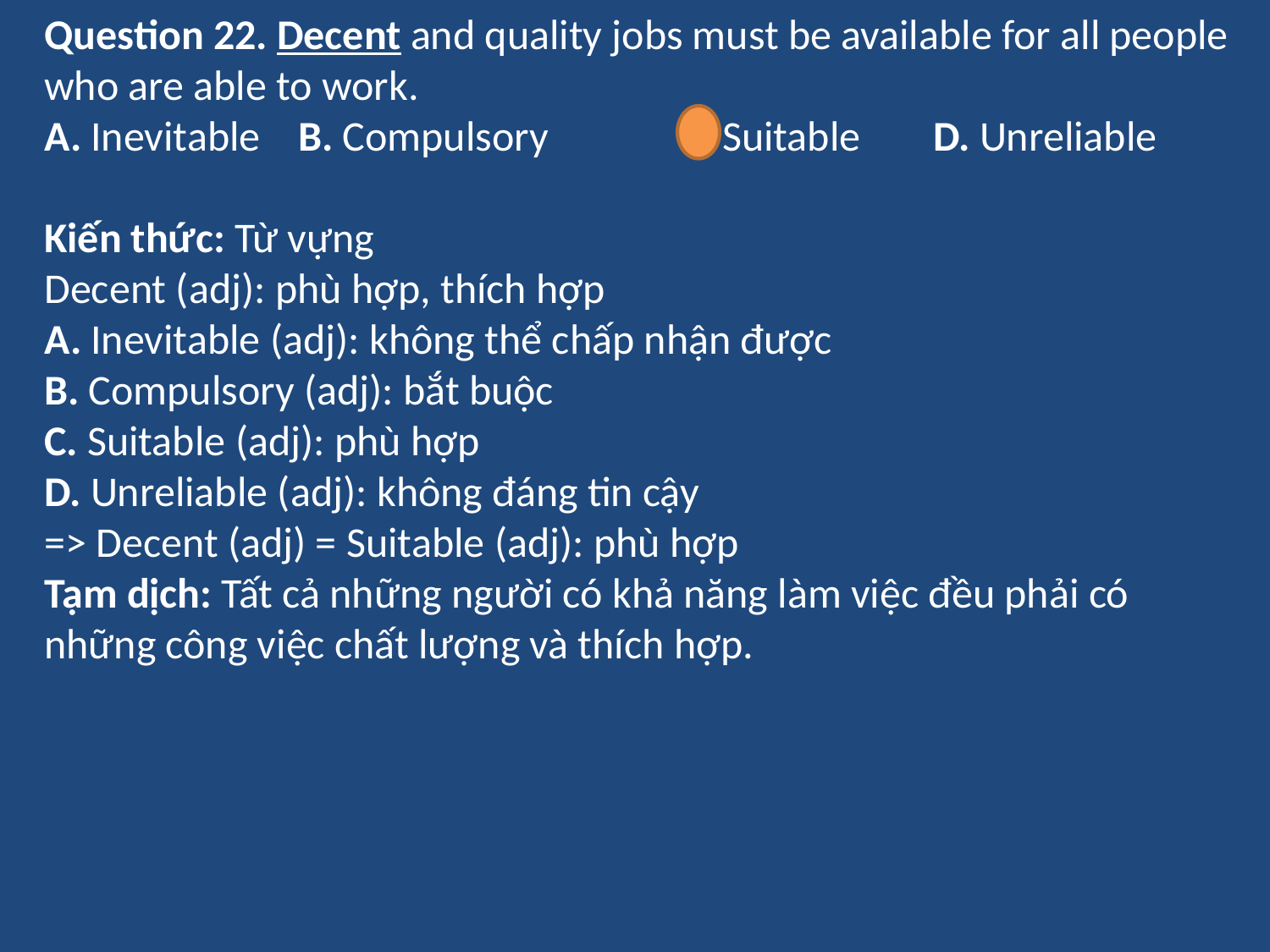

Question 22. Decent and quality jobs must be available for all people who are able to work.
A. Inevitable 	B. Compulsory 	C. Suitable	D. Unreliable

Kiến thức: Từ vựng
Decent (adj): phù hợp, thích hợp
A. Inevitable (adj): không thể chấp nhận được
B. Compulsory (adj): bắt buộc
C. Suitable (adj): phù hợp
D. Unreliable (adj): không đáng tin cậy
=> Decent (adj) = Suitable (adj): phù hợp
Tạm dịch: Tất cả những người có khả năng làm việc đều phải có những công việc chất lượng và thích hợp.